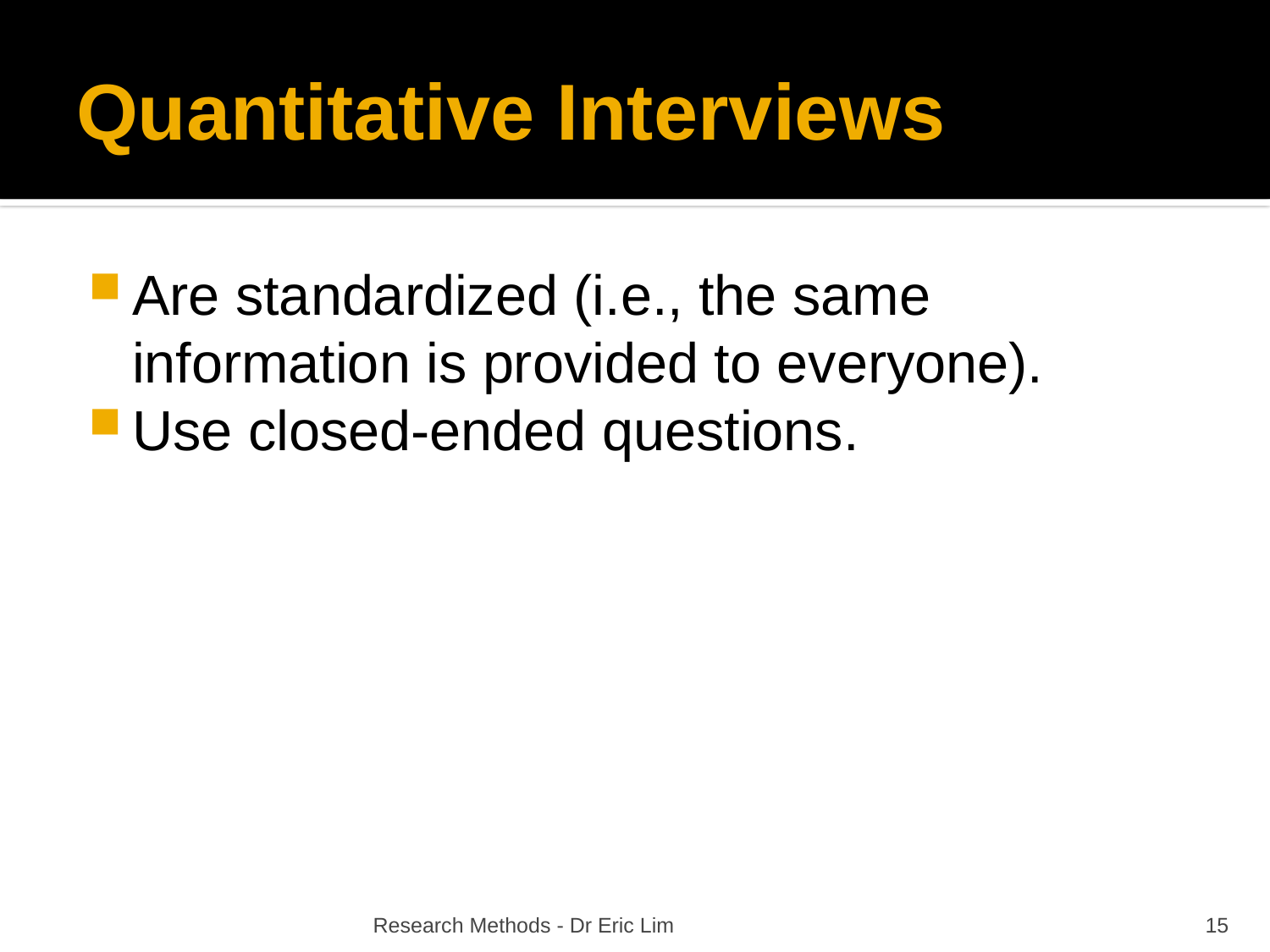

# Quantitative Interviews
Are standardized (i.e., the same information is provided to everyone).
Use closed-ended questions.

Research Methods - Dr Eric Lim
15